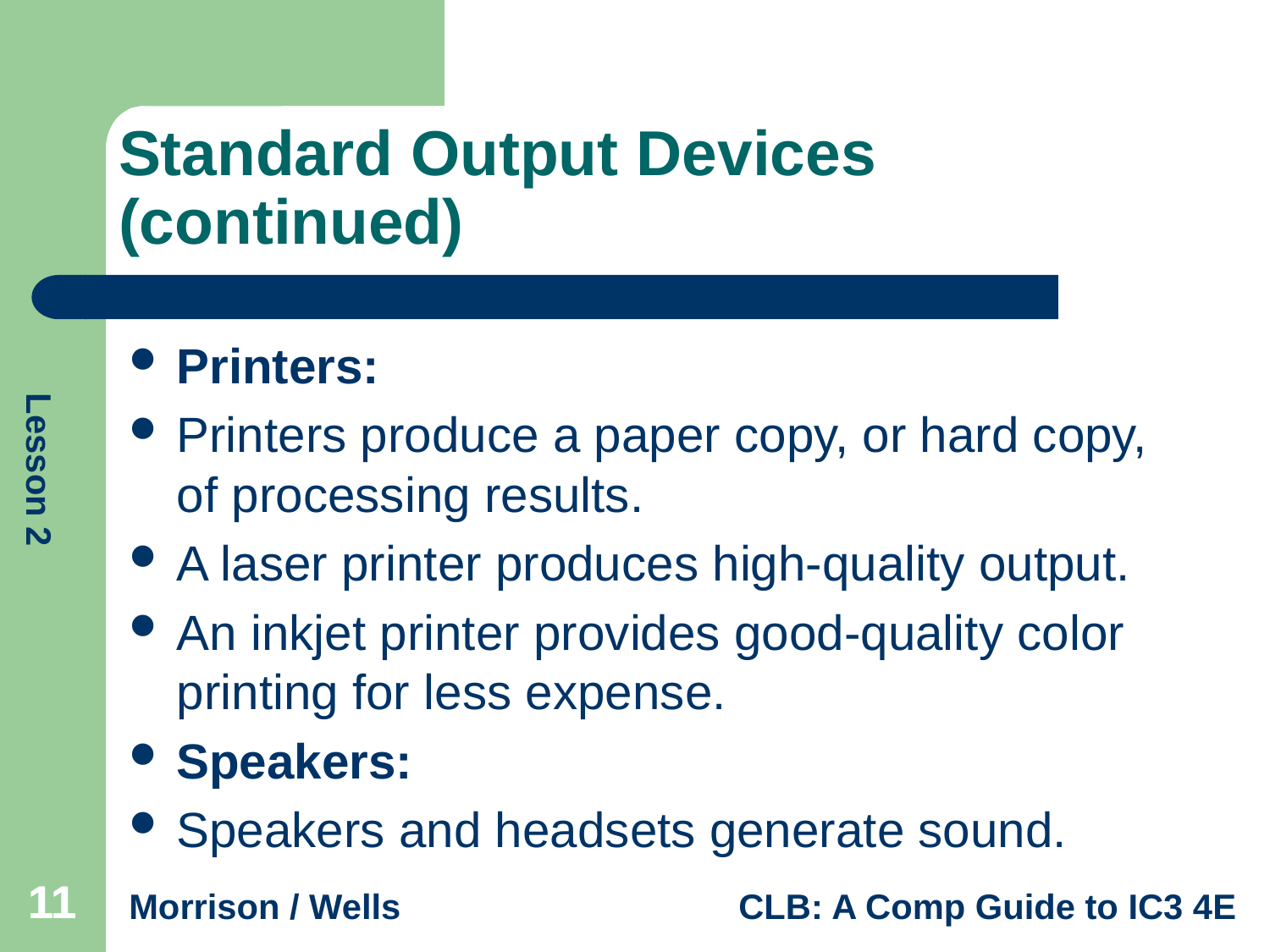

# Standard Output Devices (continued)
Printers:
Printers produce a paper copy, or hard copy, of processing results.
A laser printer produces high-quality output.
An inkjet printer provides good-quality color printing for less expense.
Speakers:
Speakers and headsets generate sound.

11
11
11